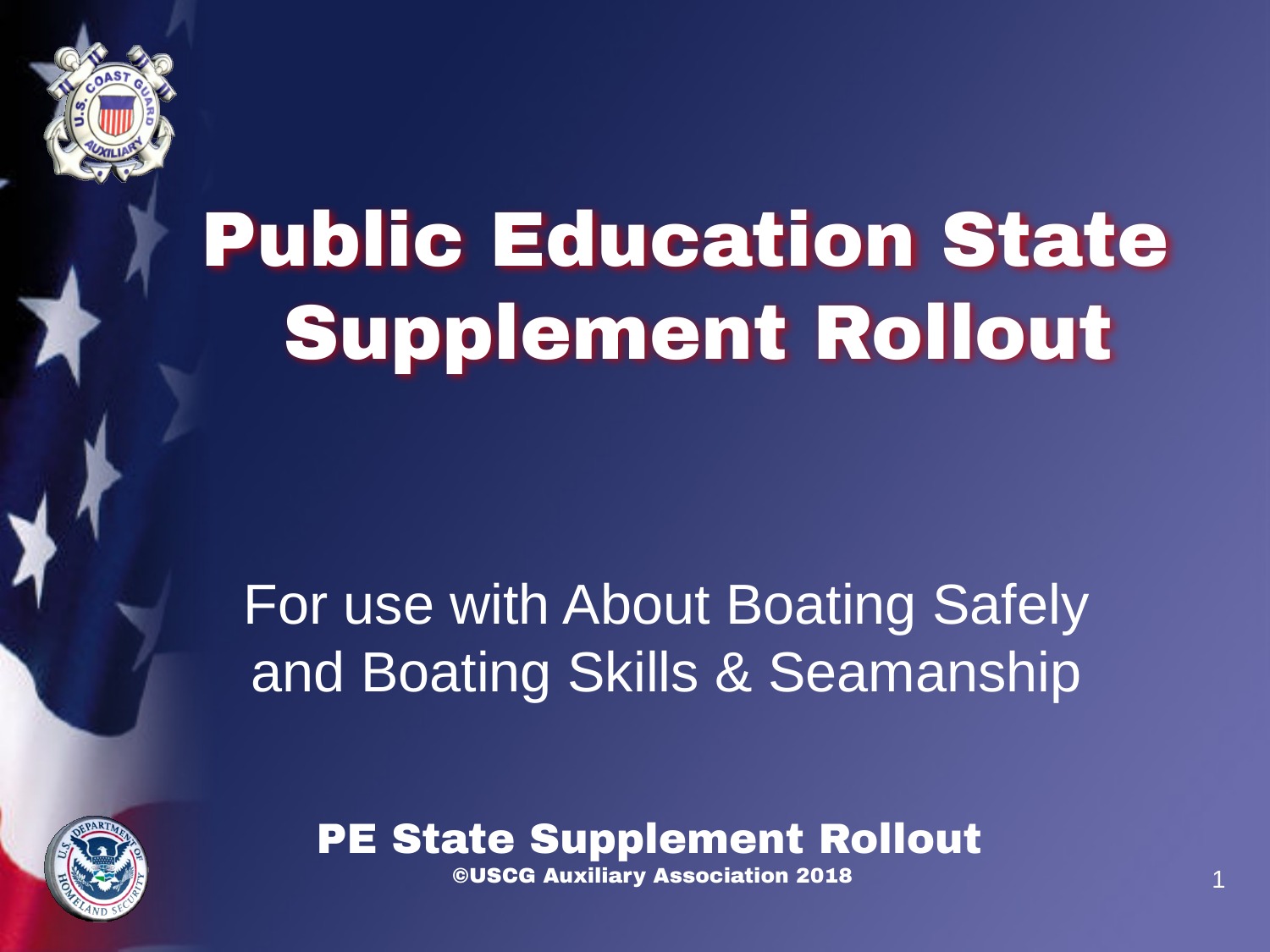

# Public Education State Supplement Rollout
For use with About Boating Safely and Boating Skills & Seamanship
PE State Supplement Rollout  ©USCG Auxiliary Association 2018
1